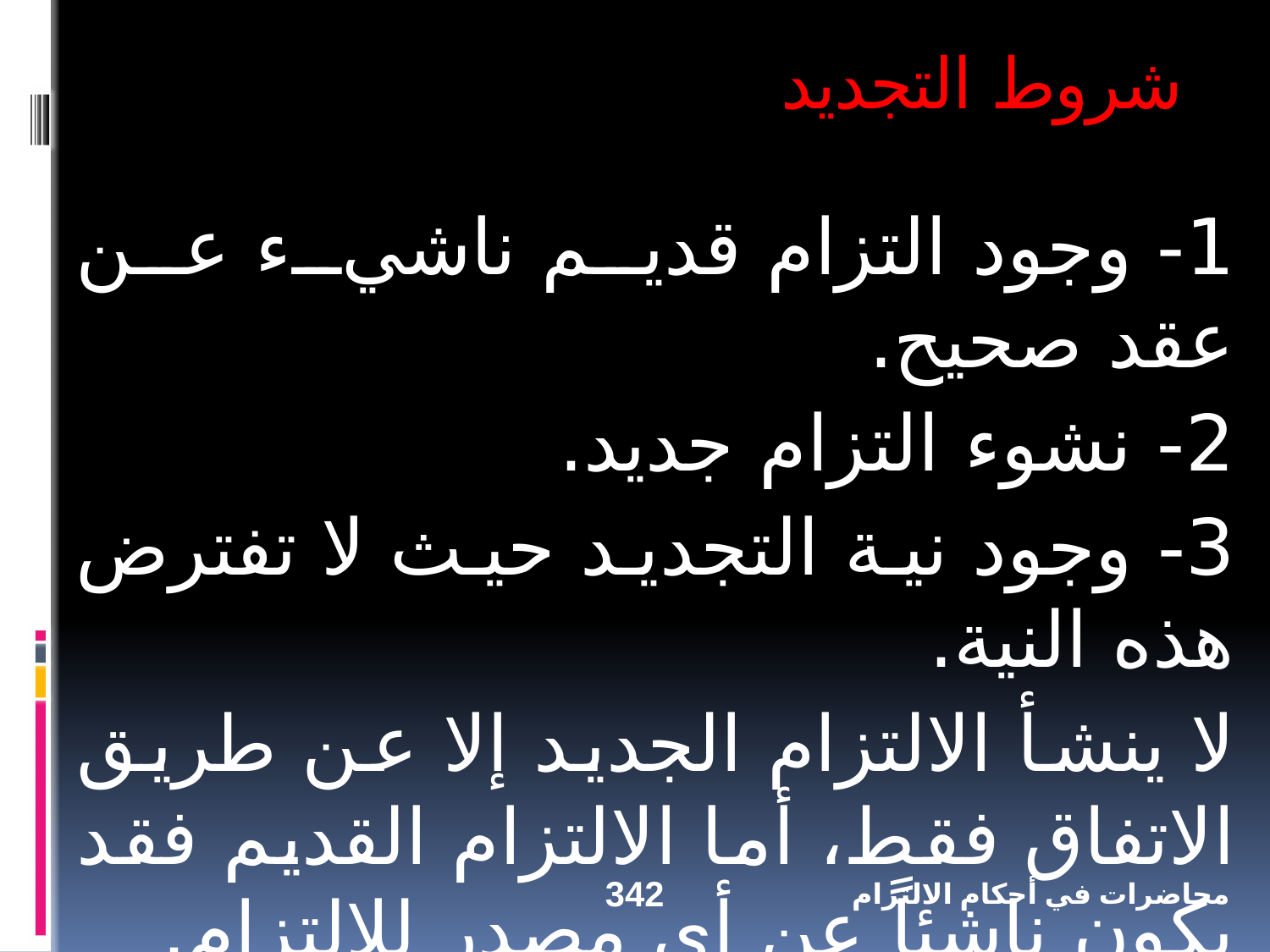

شروط التجديد
1- وجود التزام قديم ناشيء عن عقد صحيح.
2- نشوء التزام جديد.
3- وجود نية التجديد حيث لا تفترض هذه النية.
لا ينشأ الالتزام الجديد إلا عن طريق الاتفاق فقط، أما الالتزام القديم فقد يكون ناشئاً عن أي مصدر للالتزام.

342
محاضرات في أحكام الالتزام